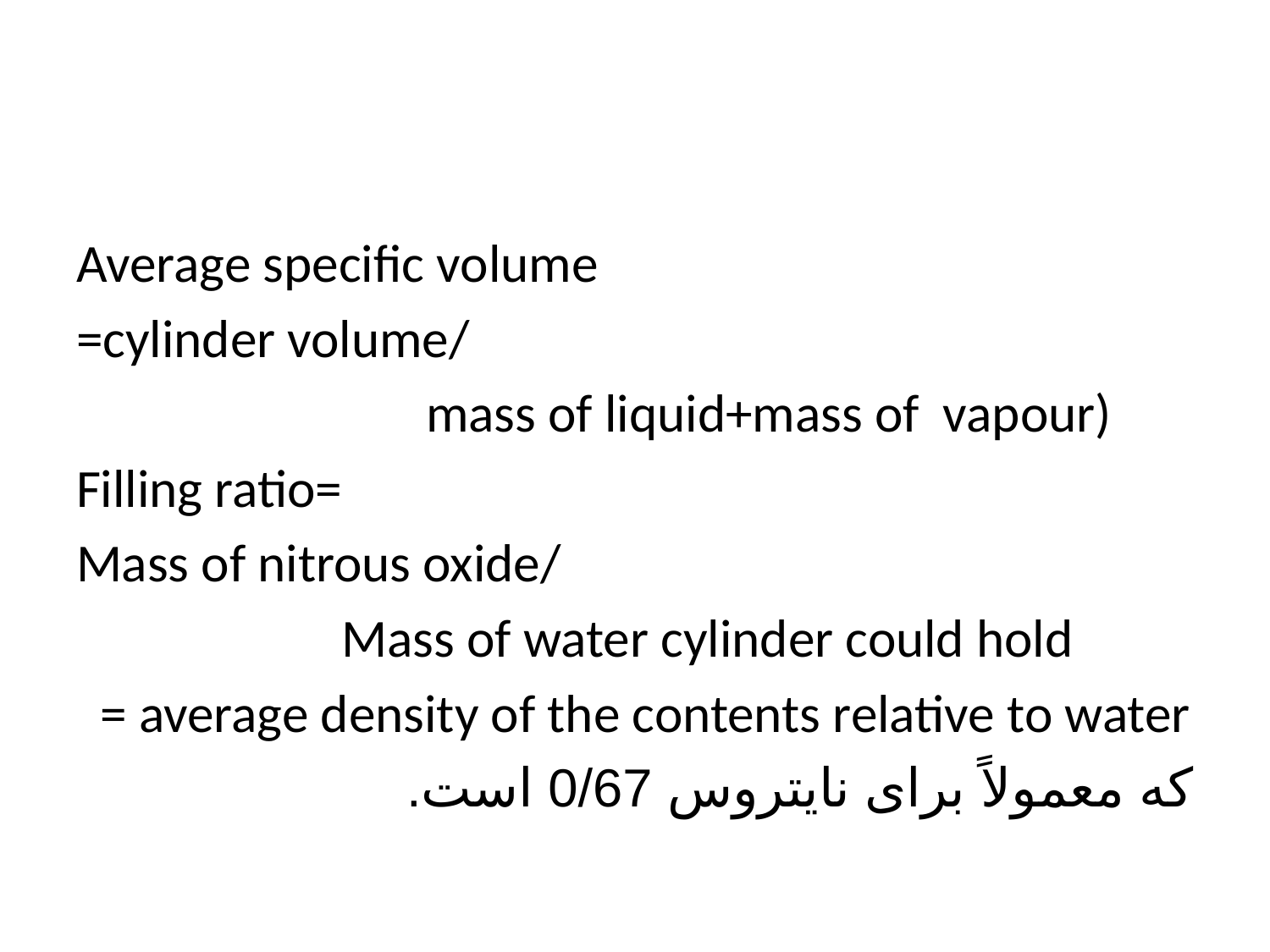

Average specific volume
=cylinder volume/
                             mass of liquid+mass of  vapour)
Filling ratio=
Mass of nitrous oxide/
                      Mass of water cylinder could hold
  = average density of the contents relative to water
که معمولاً برای نایتروس 0/67 است.